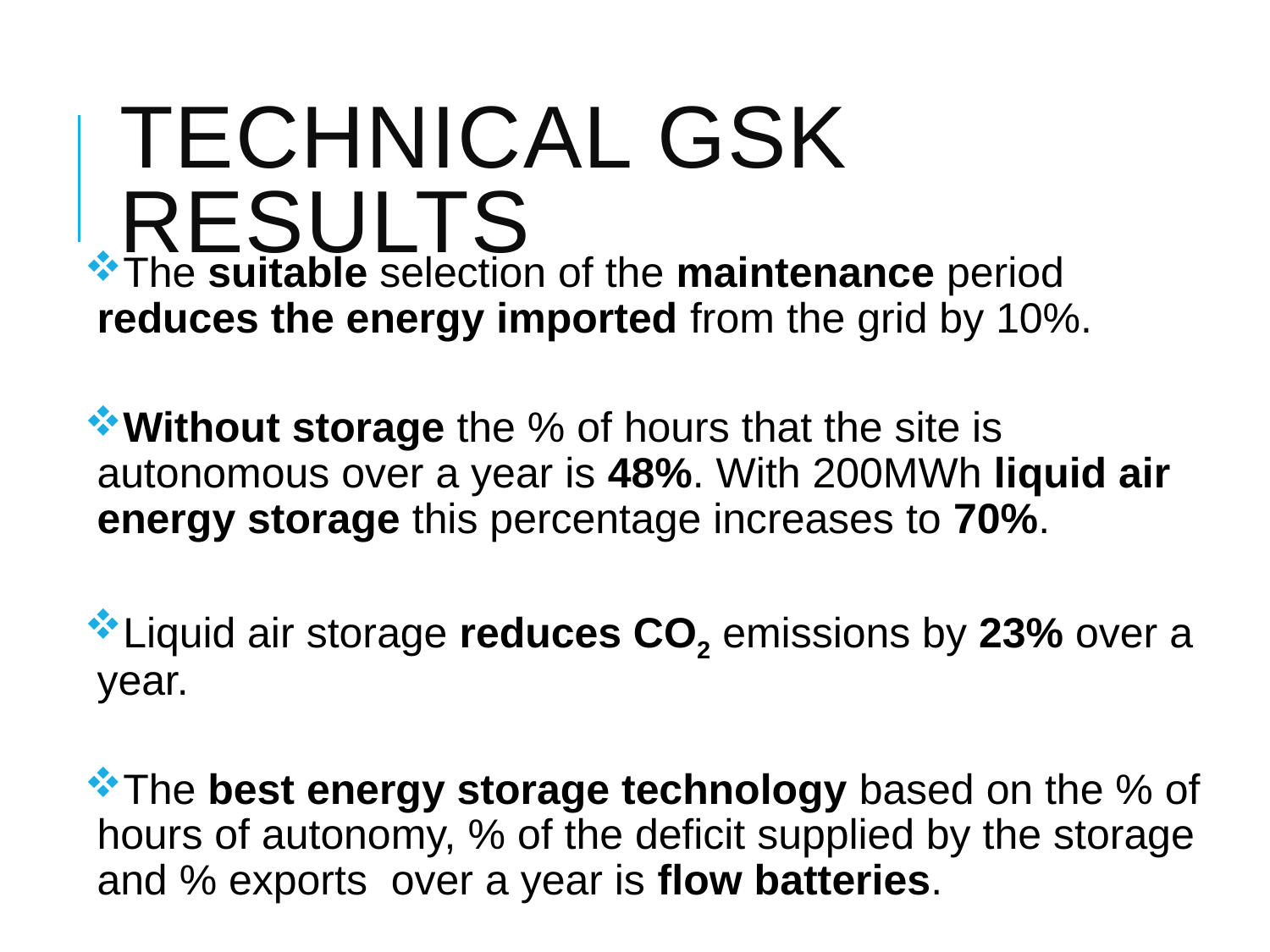

# Technical GSK results
The suitable selection of the maintenance period reduces the energy imported from the grid by 10%.
Without storage the % of hours that the site is autonomous over a year is 48%. With 200MWh liquid air energy storage this percentage increases to 70%.
Liquid air storage reduces CO2 emissions by 23% over a year.
The best energy storage technology based on the % of hours of autonomy, % of the deficit supplied by the storage and % exports  over a year is flow batteries.